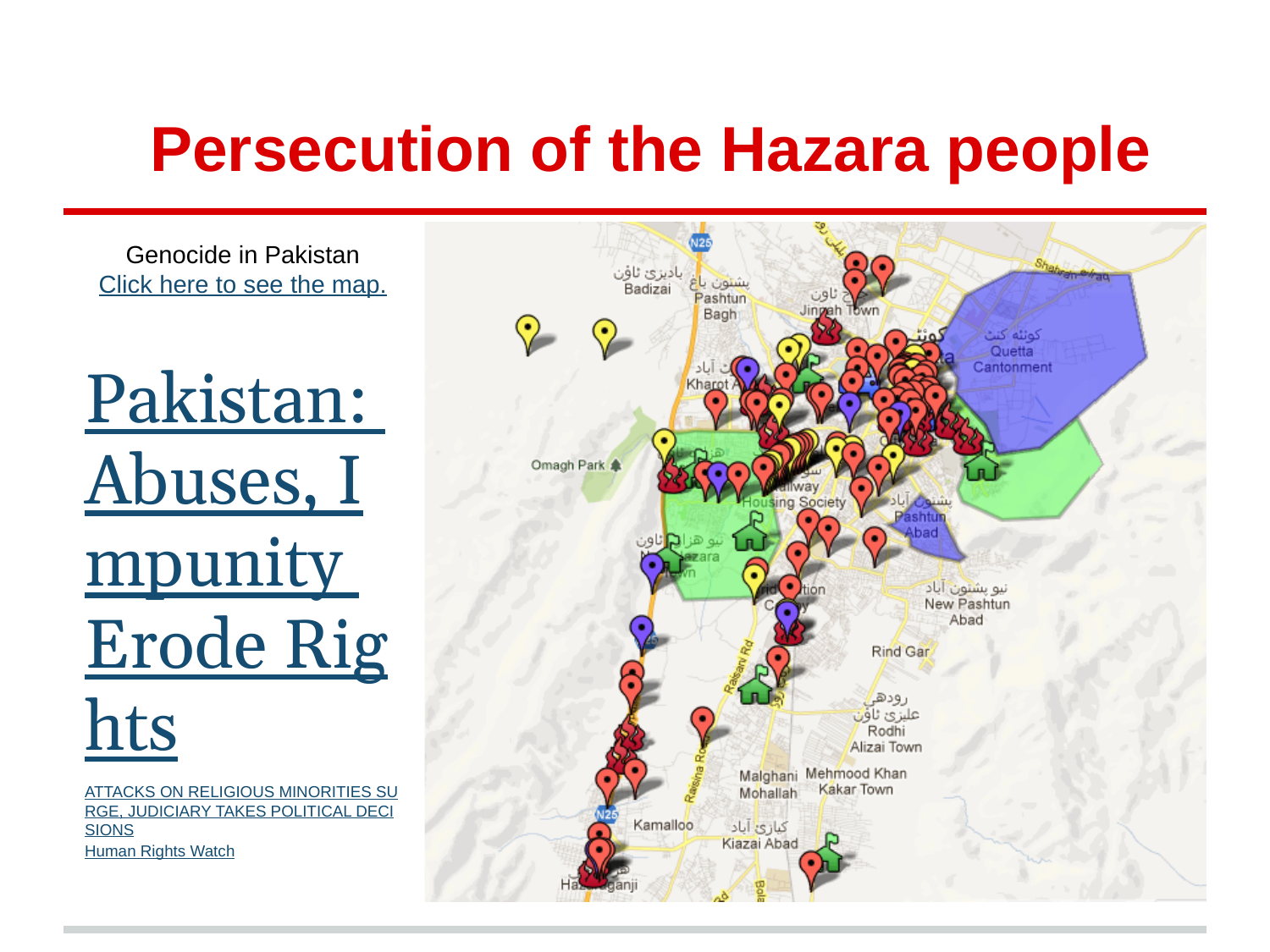

# Persecution of the Hazara people

Genocide in Pakistan
Click here to see the map.
Pakistan: Abuses, Impunity Erode Rights
ATTACKS ON RELIGIOUS MINORITIES SURGE, JUDICIARY TAKES POLITICAL DECISIONS
Human Rights Watch